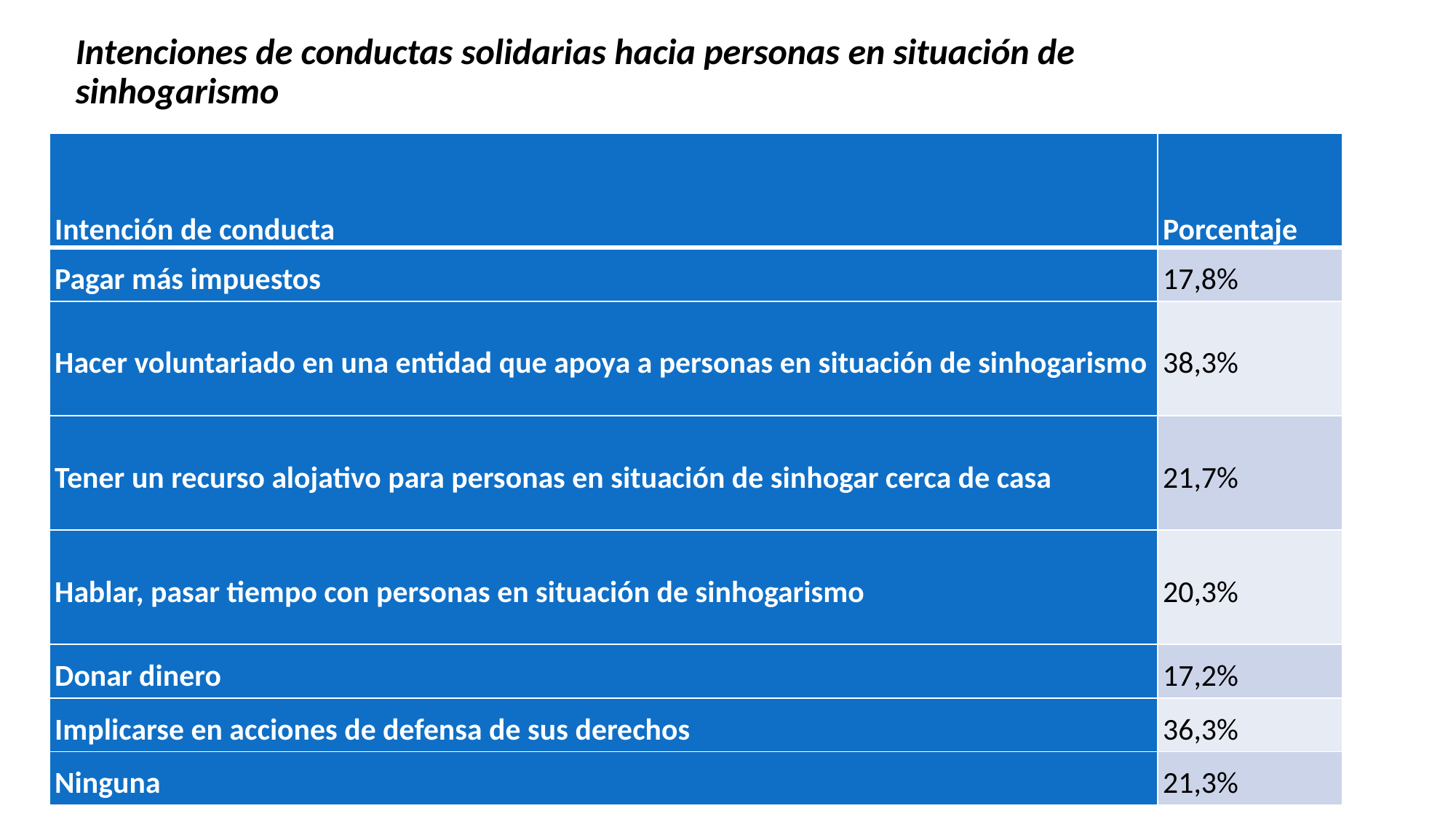

# Intenciones de conductas solidarias hacia personas en situación de sinhogarismo
| Intención de conducta | Porcentaje |
| --- | --- |
| Pagar más impuestos | 17,8% |
| Hacer voluntariado en una entidad que apoya a personas en situación de sinhogarismo | 38,3% |
| Tener un recurso alojativo para personas en situación de sinhogar cerca de casa | 21,7% |
| Hablar, pasar tiempo con personas en situación de sinhogarismo | 20,3% |
| Donar dinero | 17,2% |
| Implicarse en acciones de defensa de sus derechos | 36,3% |
| Ninguna | 21,3% |